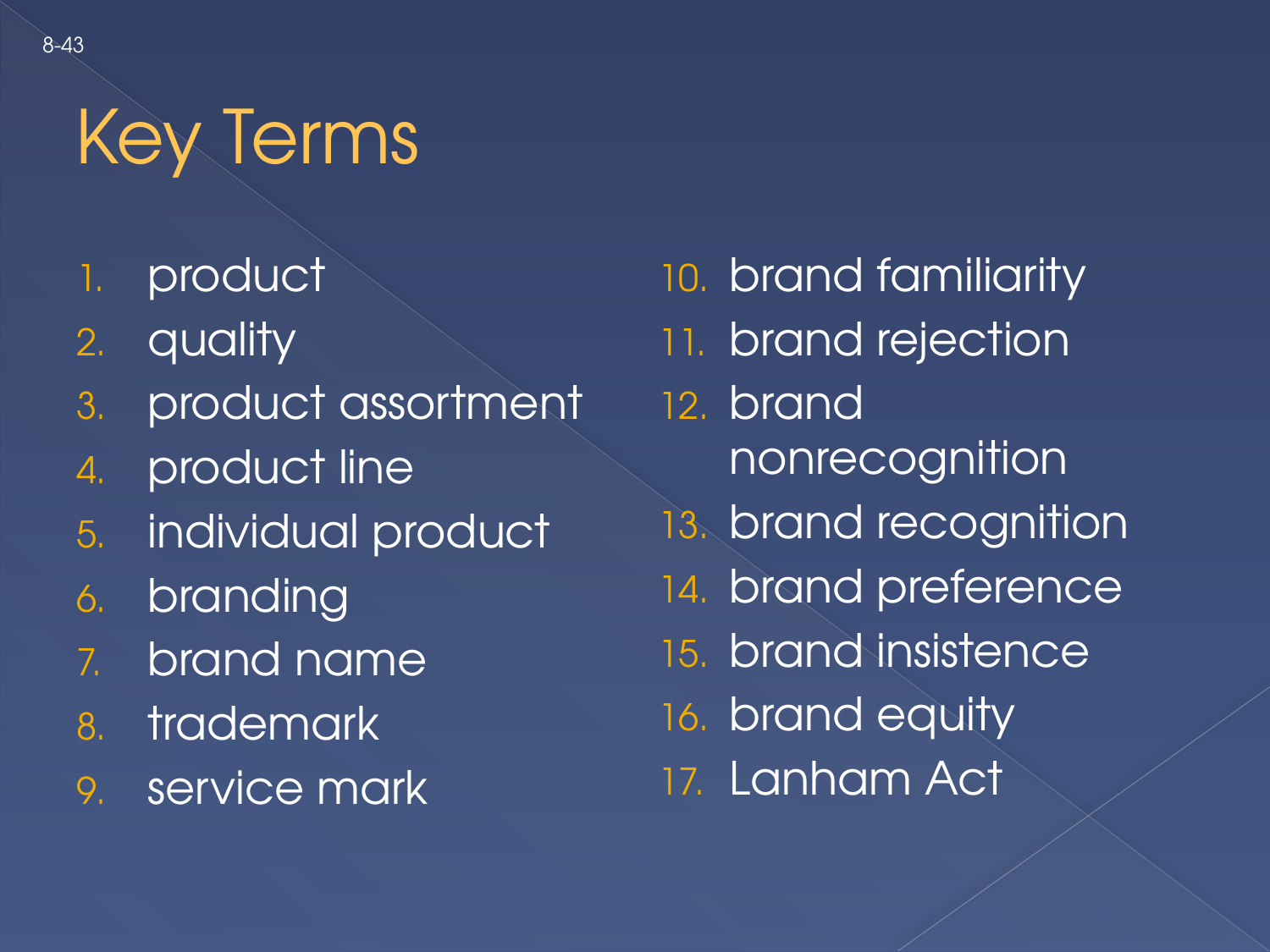

8-43
# Key Terms
product
quality
product assortment
product line
individual product
branding
brand name
trademark
service mark
brand familiarity
brand rejection
brand nonrecognition
brand recognition
brand preference
brand insistence
brand equity
Lanham Act